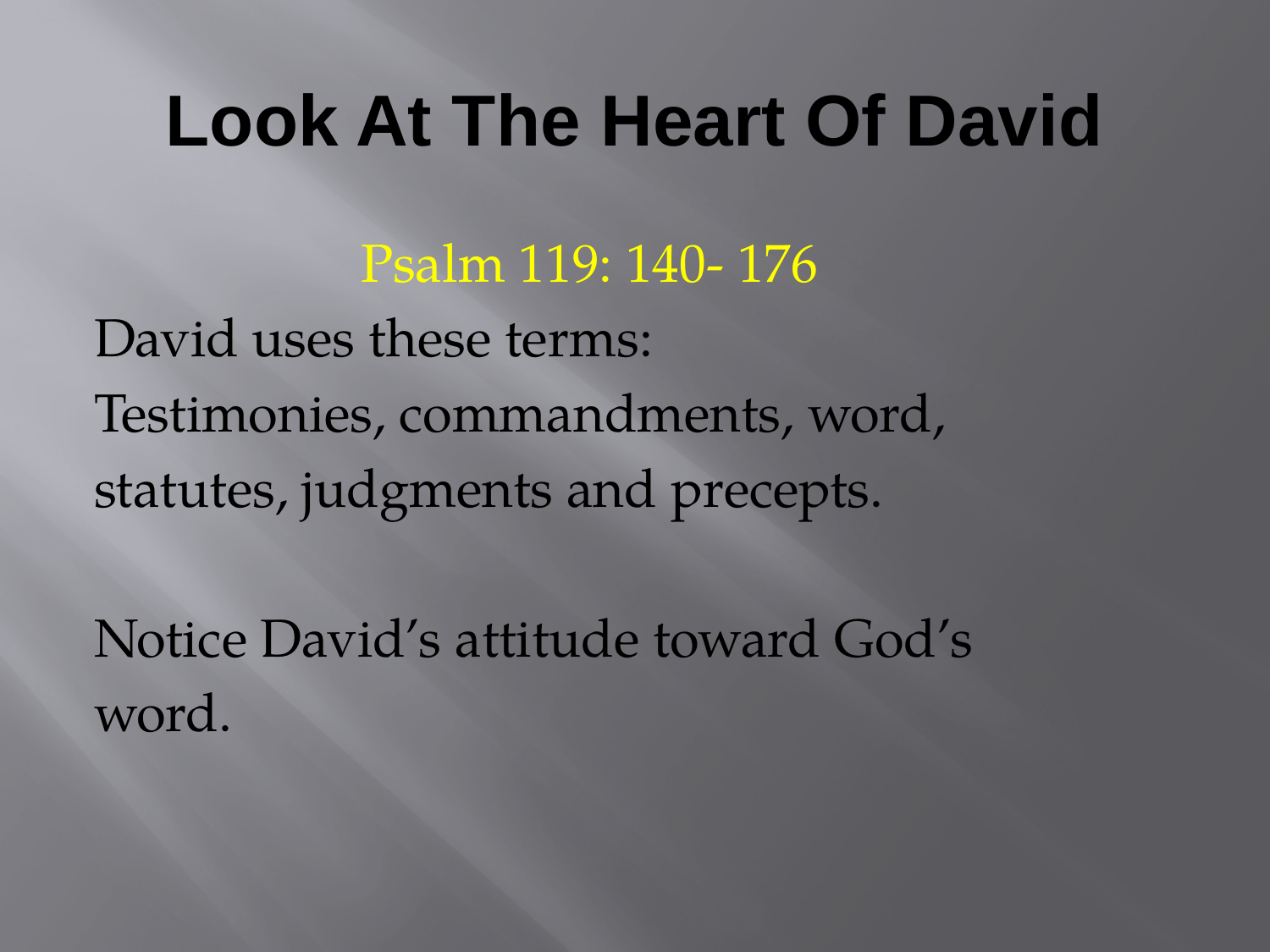

# Look At The Heart Of David
                    Psalm 119: 140- 176
David uses these terms:
Testimonies, commandments, word,
statutes, judgments and precepts.

Notice David’s attitude toward God’s
word.